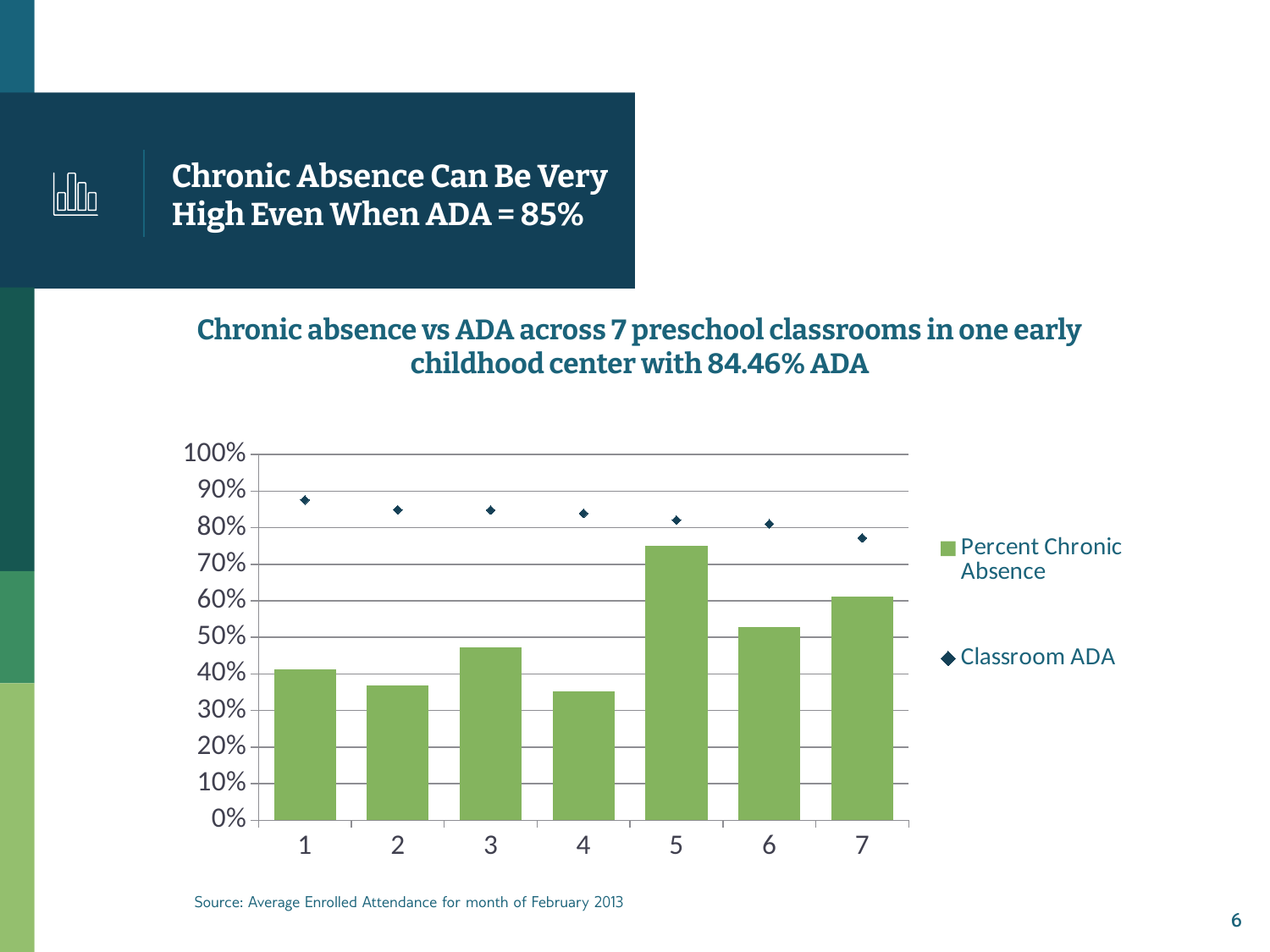

# Chronic Absence Can Be Very High Even When ADA = 85%

Chronic absence vs ADA across 7 preschool classrooms in one early childhood center with 84.46% ADA

### Chart

| Category | Percent Chronic Absence | Classroom ADA |
|---|---|---|
Source: Average Enrolled Attendance for month of February 2013